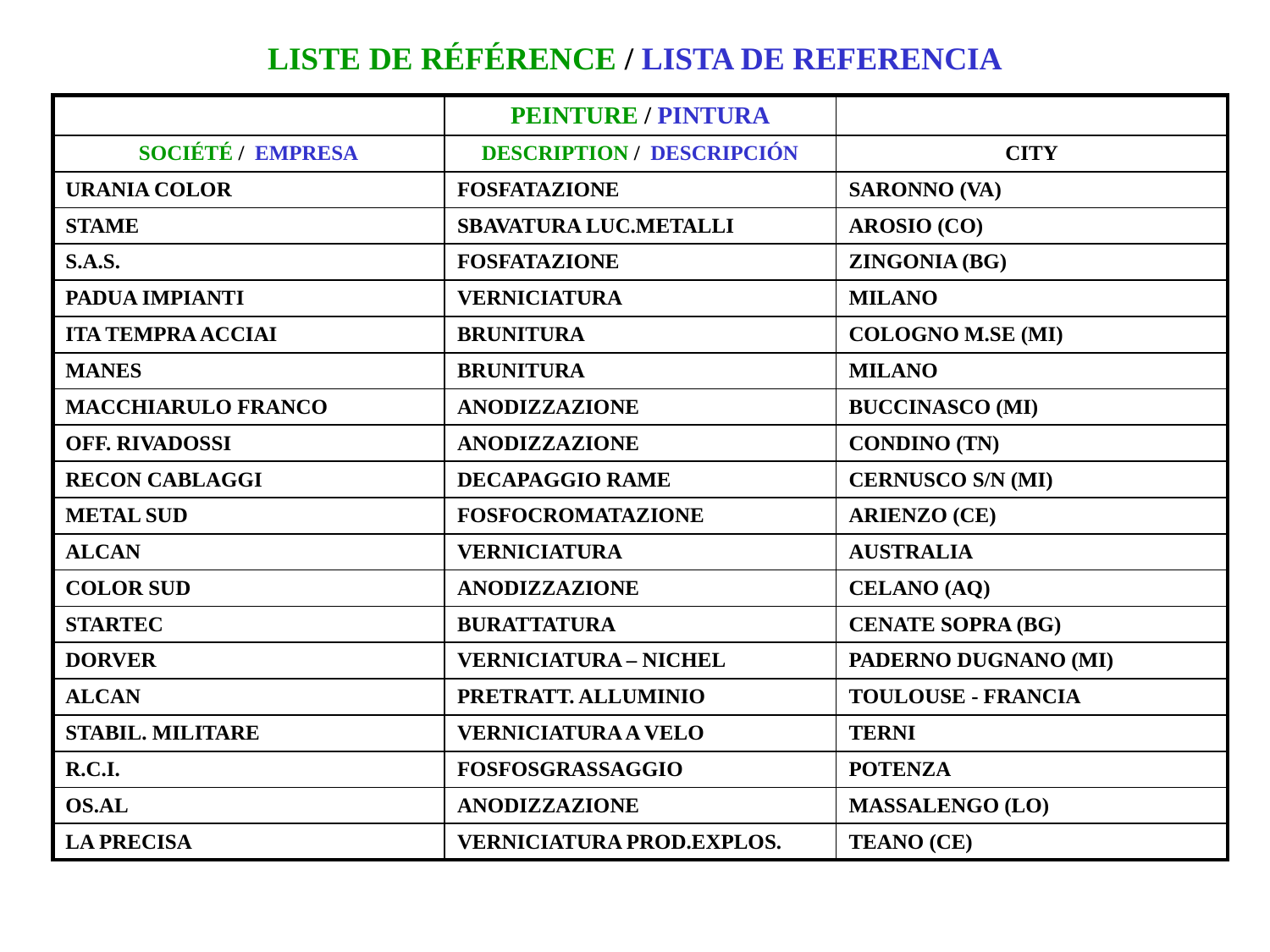

LISTE DE RÉFÉRENCE / LISTA DE REFERENCIA
|  | PEINTURE / PINTURA |  |
| --- | --- | --- |
| SOCIÉTÉ / EMPRESA | DESCRIPTION / DESCRIPCIÓN | CITY |
| URANIA COLOR | FOSFATAZIONE | SARONNO (VA) |
| STAME | SBAVATURA LUC.METALLI | AROSIO (CO) |
| S.A.S. | FOSFATAZIONE | ZINGONIA (BG) |
| PADUA IMPIANTI | VERNICIATURA | MILANO |
| ITA TEMPRA ACCIAI | BRUNITURA | COLOGNO M.SE (MI) |
| MANES | BRUNITURA | MILANO |
| MACCHIARULO FRANCO | ANODIZZAZIONE | BUCCINASCO (MI) |
| OFF. RIVADOSSI | ANODIZZAZIONE | CONDINO (TN) |
| RECON CABLAGGI | DECAPAGGIO RAME | CERNUSCO S/N (MI) |
| METAL SUD | FOSFOCROMATAZIONE | ARIENZO (CE) |
| ALCAN | VERNICIATURA | AUSTRALIA |
| COLOR SUD | ANODIZZAZIONE | CELANO (AQ) |
| STARTEC | BURATTATURA | CENATE SOPRA (BG) |
| DORVER | VERNICIATURA – NICHEL | PADERNO DUGNANO (MI) |
| ALCAN | PRETRATT. ALLUMINIO | TOULOUSE - FRANCIA |
| STABIL. MILITARE | VERNICIATURA A VELO | TERNI |
| R.C.I. | FOSFOSGRASSAGGIO | POTENZA |
| OS.AL | ANODIZZAZIONE | MASSALENGO (LO) |
| LA PRECISA | VERNICIATURA PROD.EXPLOS. | TEANO (CE) |